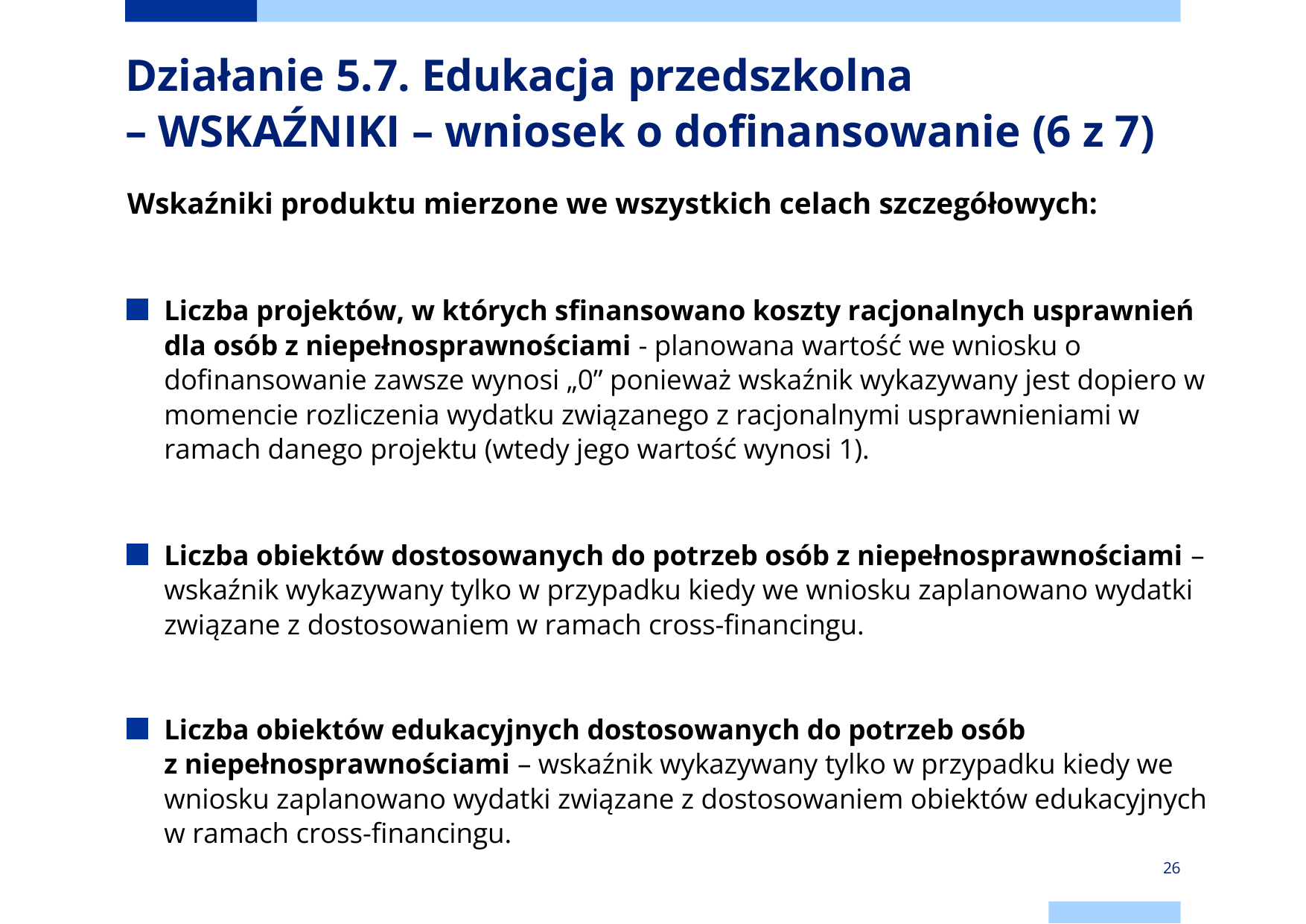

# Działanie 5.7. Edukacja przedszkolna – WSKAŹNIKI – wniosek o dofinansowanie (6 z 7)
Wskaźniki produktu mierzone we wszystkich celach szczegółowych:

Liczba projektów, w których sfinansowano koszty racjonalnych usprawnień dla osób z niepełnosprawnościami - planowana wartość we wniosku o dofinansowanie zawsze wynosi „0” ponieważ wskaźnik wykazywany jest dopiero w momencie rozliczenia wydatku związanego z racjonalnymi usprawnieniami w ramach danego projektu (wtedy jego wartość wynosi 1).

Liczba obiektów dostosowanych do potrzeb osób z niepełnosprawnościami – wskaźnik wykazywany tylko w przypadku kiedy we wniosku zaplanowano wydatki związane z dostosowaniem w ramach cross-financingu.

Liczba obiektów edukacyjnych dostosowanych do potrzeb osób z niepełnosprawnościami – wskaźnik wykazywany tylko w przypadku kiedy we wniosku zaplanowano wydatki związane z dostosowaniem obiektów edukacyjnych w ramach cross-financingu.

26